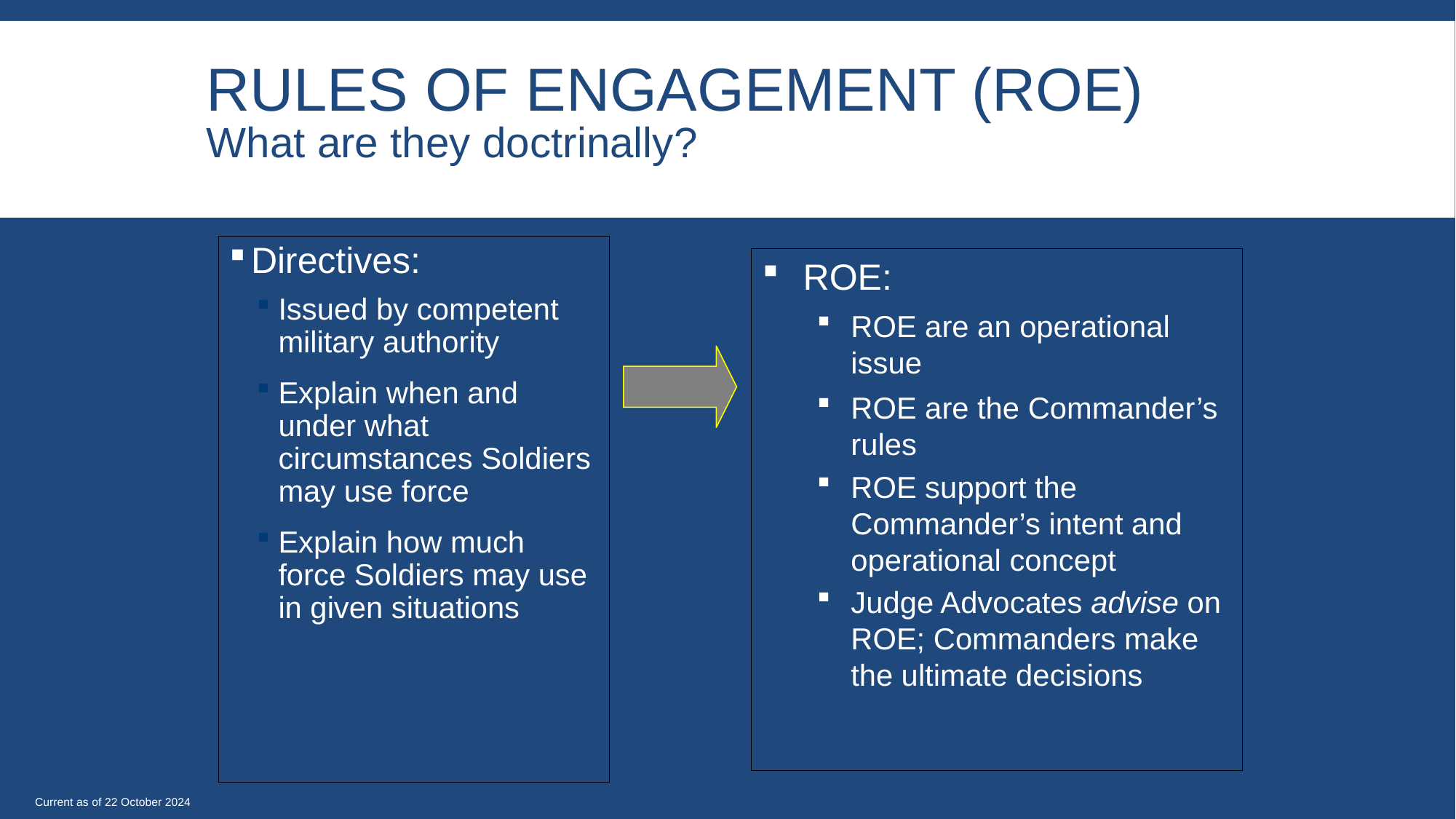

# Rules of Engagement (ROE) What are they doctrinally?
Directives:
Issued by competent military authority
Explain when and under what circumstances Soldiers may use force
Explain how much force Soldiers may use in given situations

ROE:
ROE are an operational issue
ROE are the Commander’s rules
ROE support the Commander’s intent and operational concept
Judge Advocates advise on ROE; Commanders make the ultimate decisions